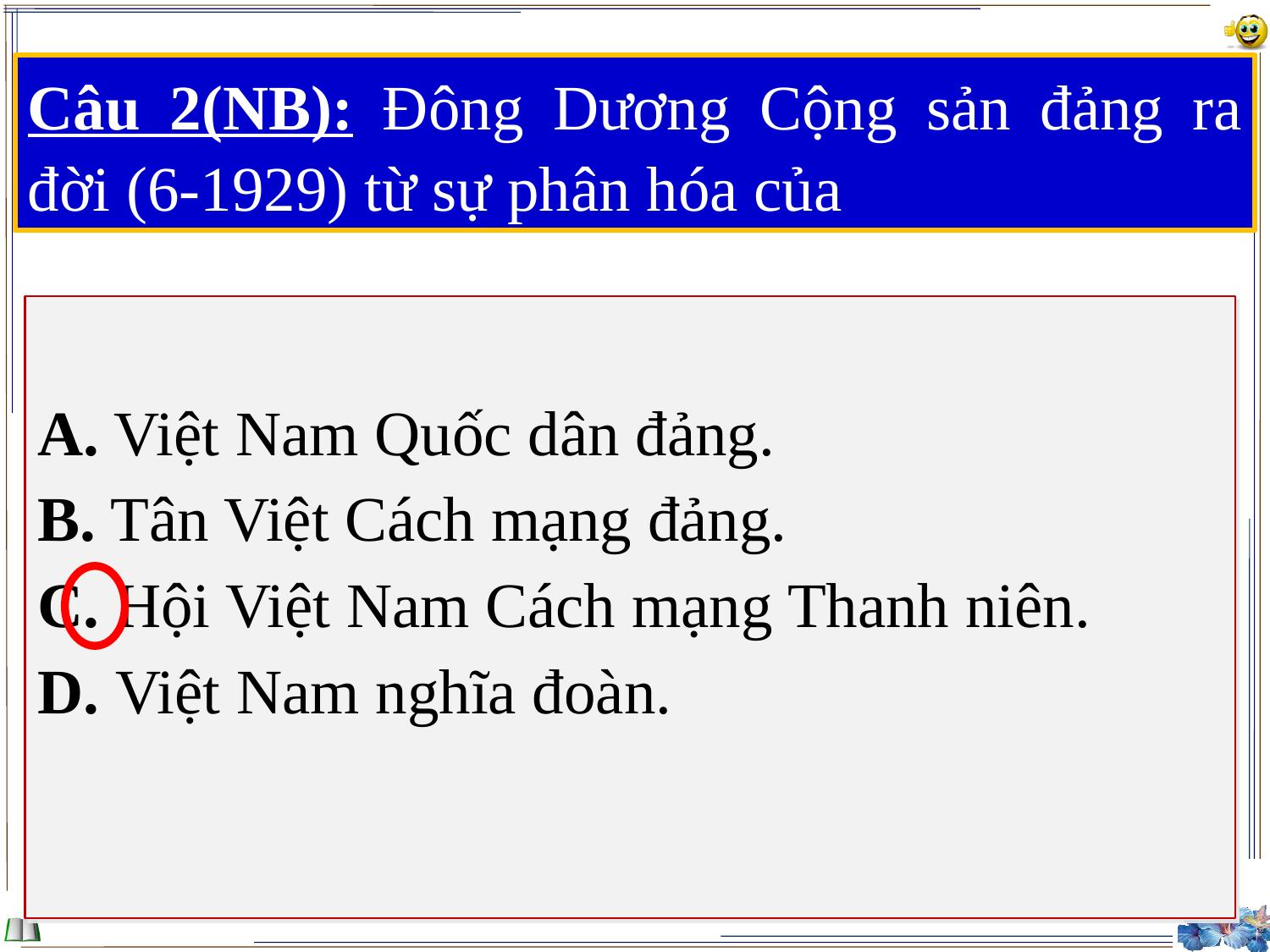

# Câu 2(NB): Đông Dương Cộng sản đảng ra đời (6-1929) từ sự phân hóa của
A. Việt Nam Quốc dân đảng.
B. Tân Việt Cách mạng đảng.
C. Hội Việt Nam Cách mạng Thanh niên.
D. Việt Nam nghĩa đoàn.